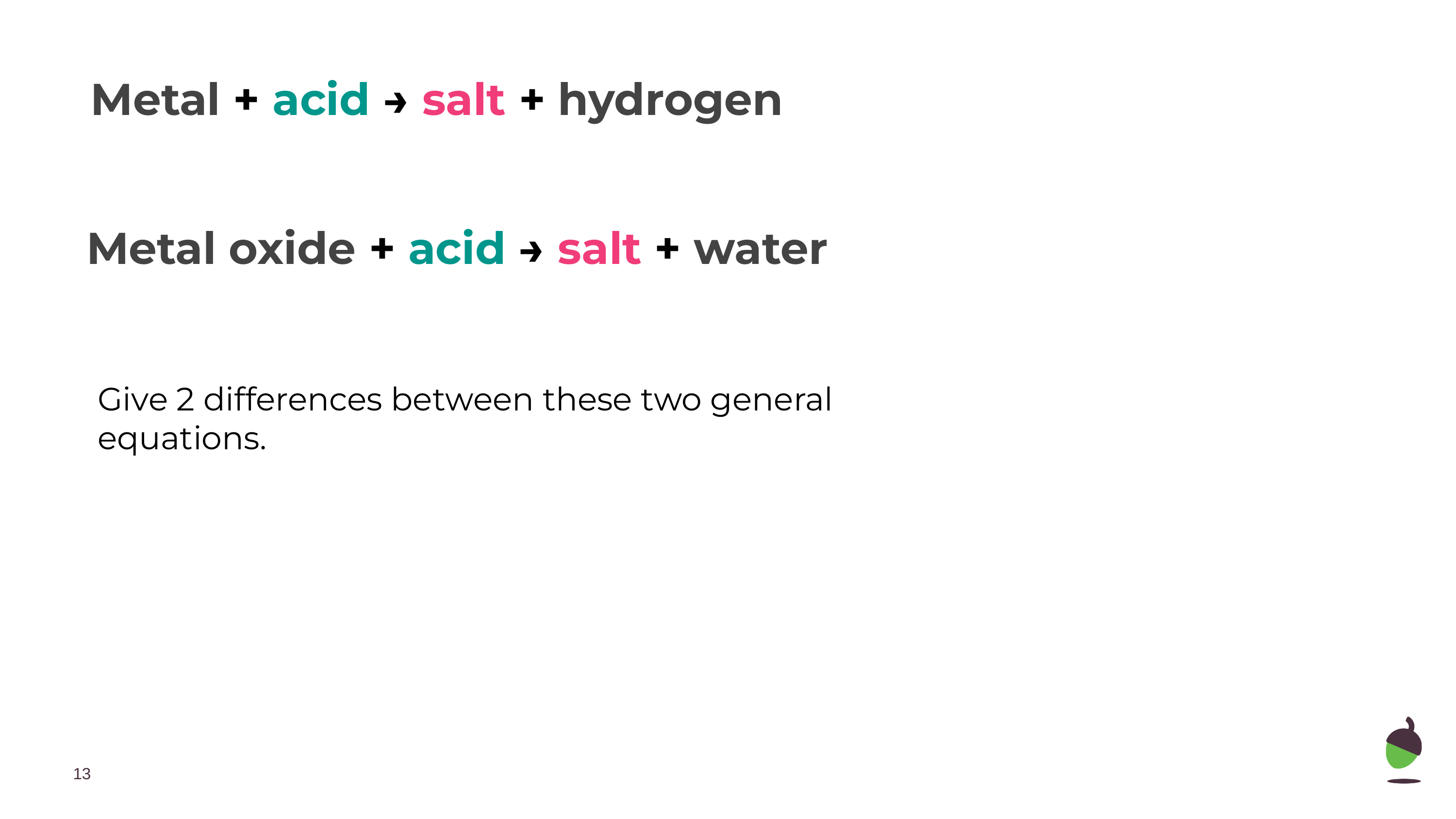

Metal + acid → salt + hydrogen
Metal oxide + acid → salt + water
Give 2 differences between these two general equations.
13